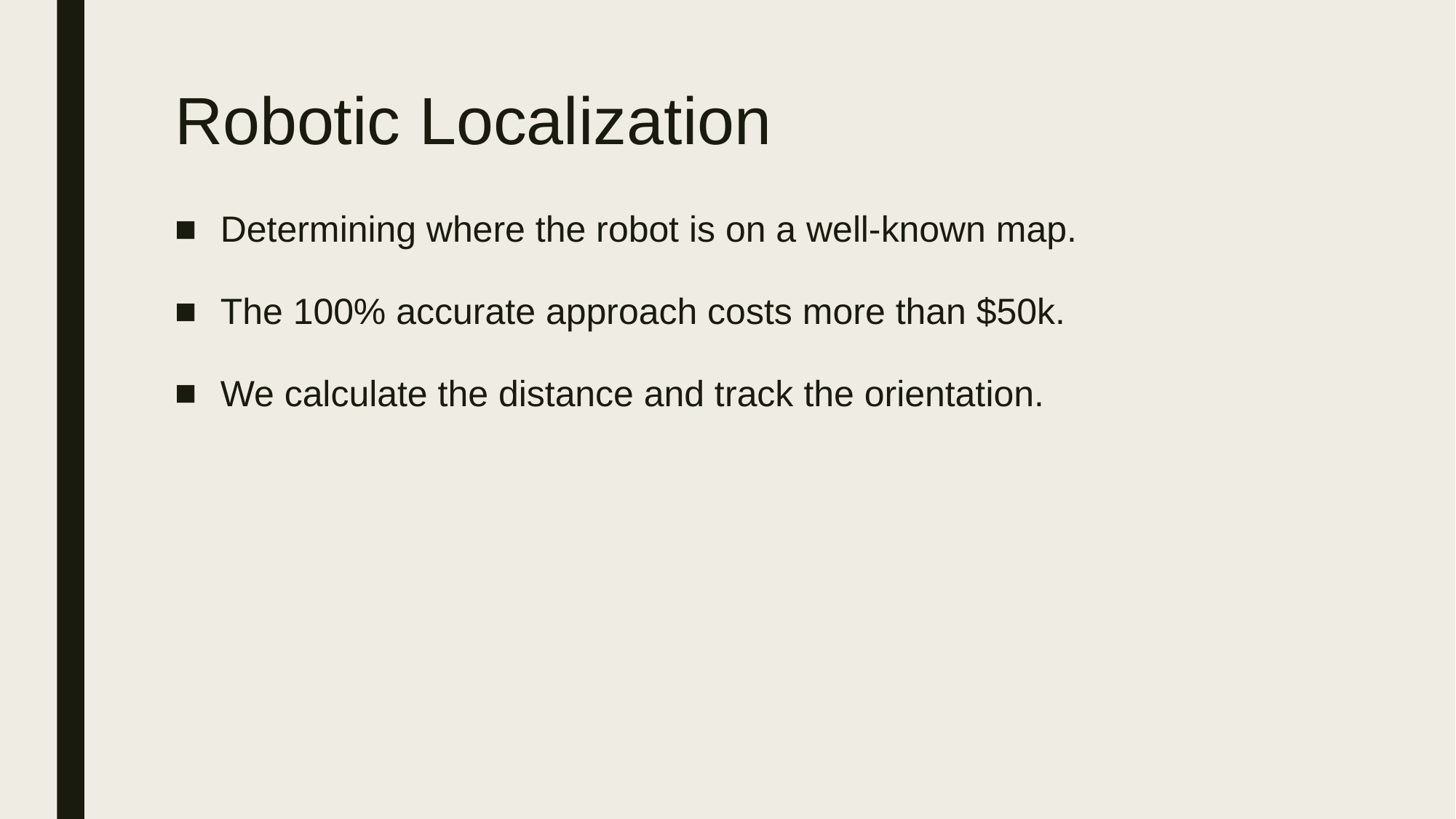

# Robotic Localization
Determining where the robot is on a well-known map.

The 100% accurate approach costs more than $50k.

We calculate the distance and track the orientation.